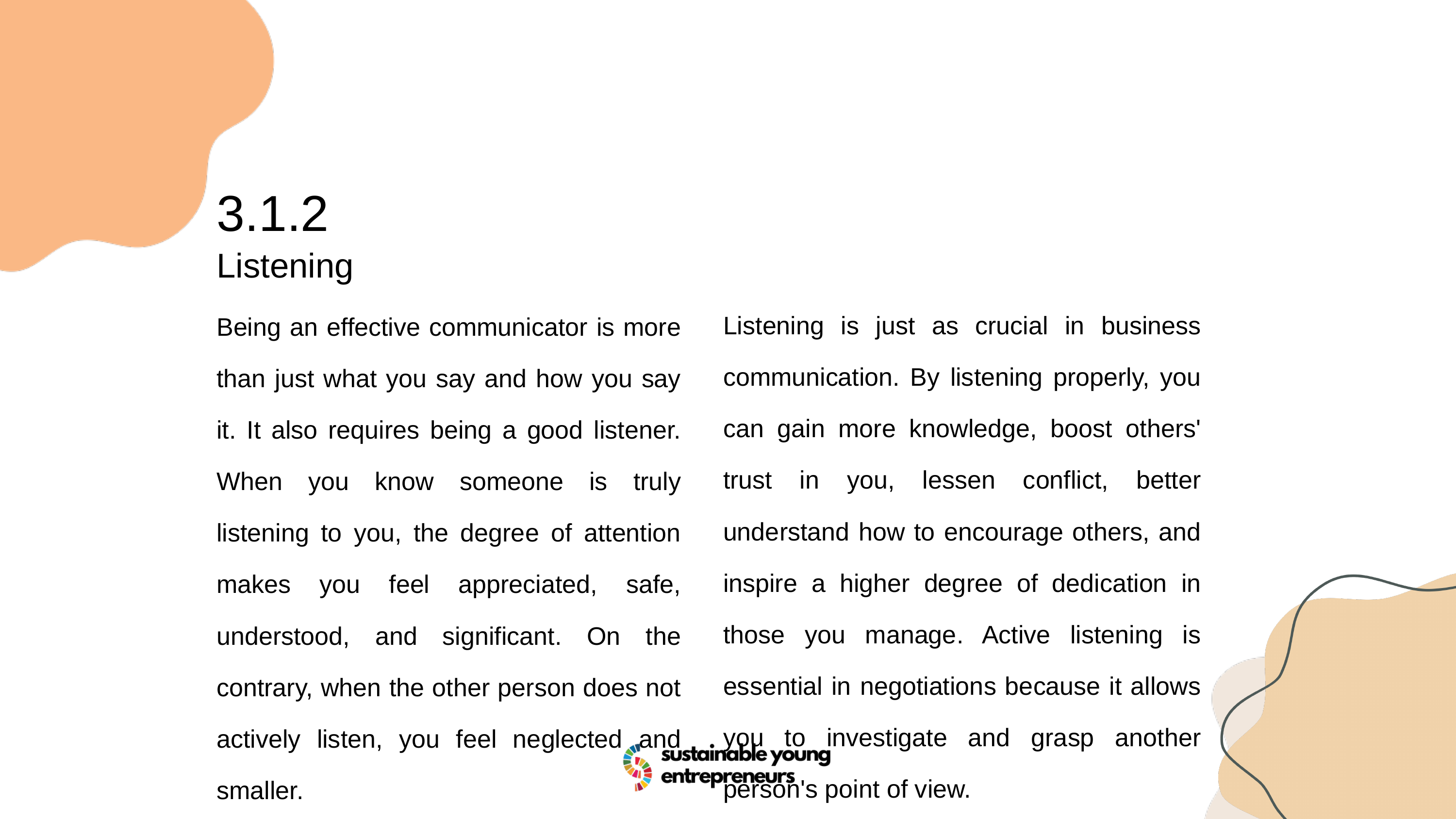

3.1.2
Listening
Listening is just as crucial in business communication. By listening properly, you can gain more knowledge, boost others' trust in you, lessen conflict, better understand how to encourage others, and inspire a higher degree of dedication in those you manage. Active listening is essential in negotiations because it allows you to investigate and grasp another person's point of view.

Being an effective communicator is more than just what you say and how you say it. It also requires being a good listener. When you know someone is truly listening to you, the degree of attention makes you feel appreciated, safe, understood, and significant. On the contrary, when the other person does not actively listen, you feel neglected and smaller.